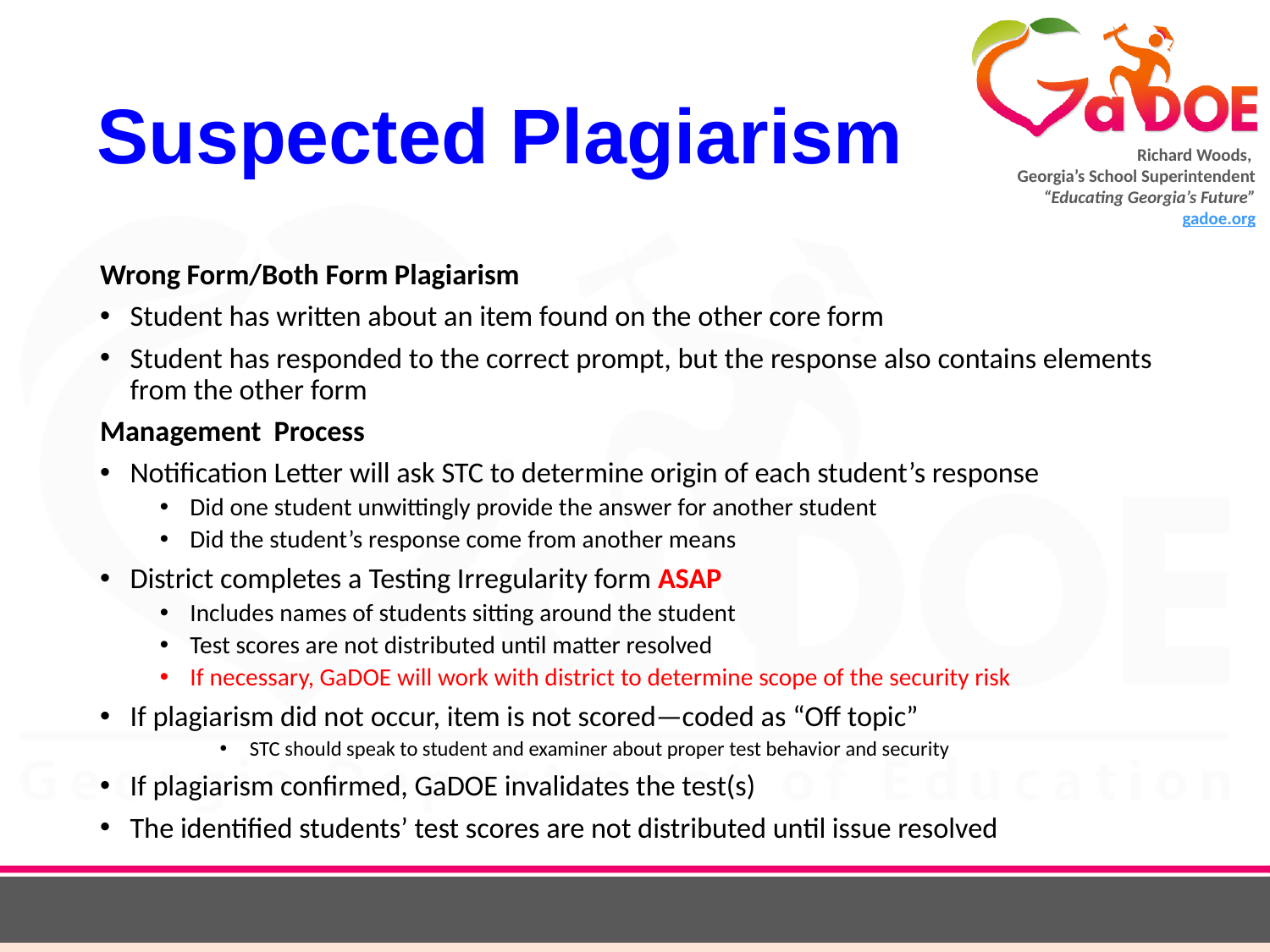

# Suspected Plagiarism
Wrong Form/Both Form Plagiarism
Student has written about an item found on the other core form
Student has responded to the correct prompt, but the response also contains elements from the other form
Management  Process
Notification Letter will ask STC to determine origin of each student’s response
Did one student unwittingly provide the answer for another student
Did the student’s response come from another means
District completes a Testing Irregularity form ASAP
Includes names of students sitting around the student
Test scores are not distributed until matter resolved
If necessary, GaDOE will work with district to determine scope of the security risk
If plagiarism did not occur, item is not scored—coded as “Off topic”
STC should speak to student and examiner about proper test behavior and security
If plagiarism confirmed, GaDOE invalidates the test(s)
The identified students’ test scores are not distributed until issue resolved